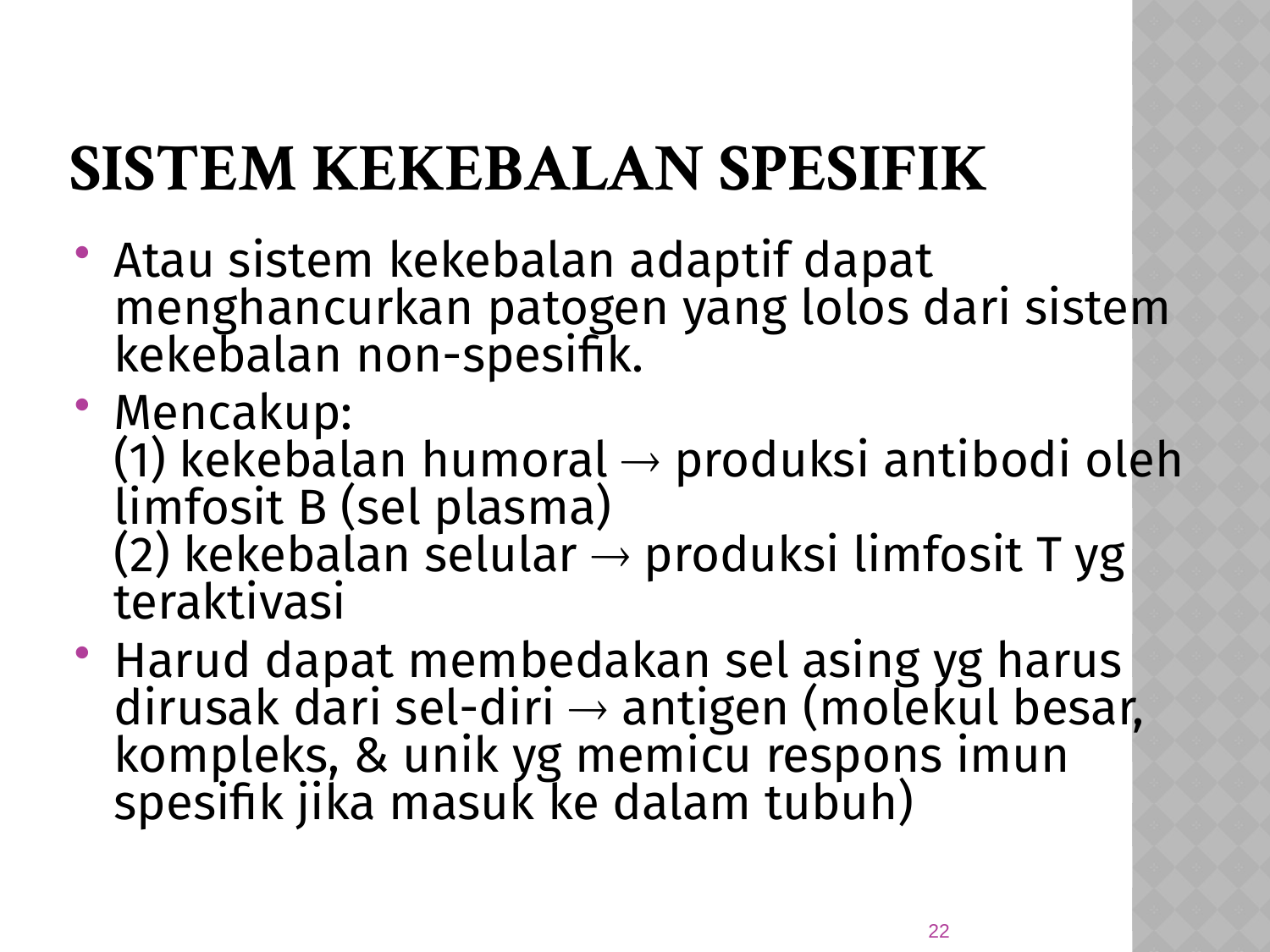

# Sistem Kekebalan Spesifik
Atau sistem kekebalan adaptif dapat menghancurkan patogen yang lolos dari sistem kekebalan non-spesifik.
Mencakup:
(1) kekebalan humoral → produksi antibodi oleh limfosit B (sel plasma)
(2) kekebalan selular → produksi limfosit T yg teraktivasi
Harud dapat membedakan sel asing yg harus dirusak dari sel-diri → antigen (molekul besar, kompleks, & unik yg memicu respons imun spesifik jika masuk ke dalam tubuh)
22